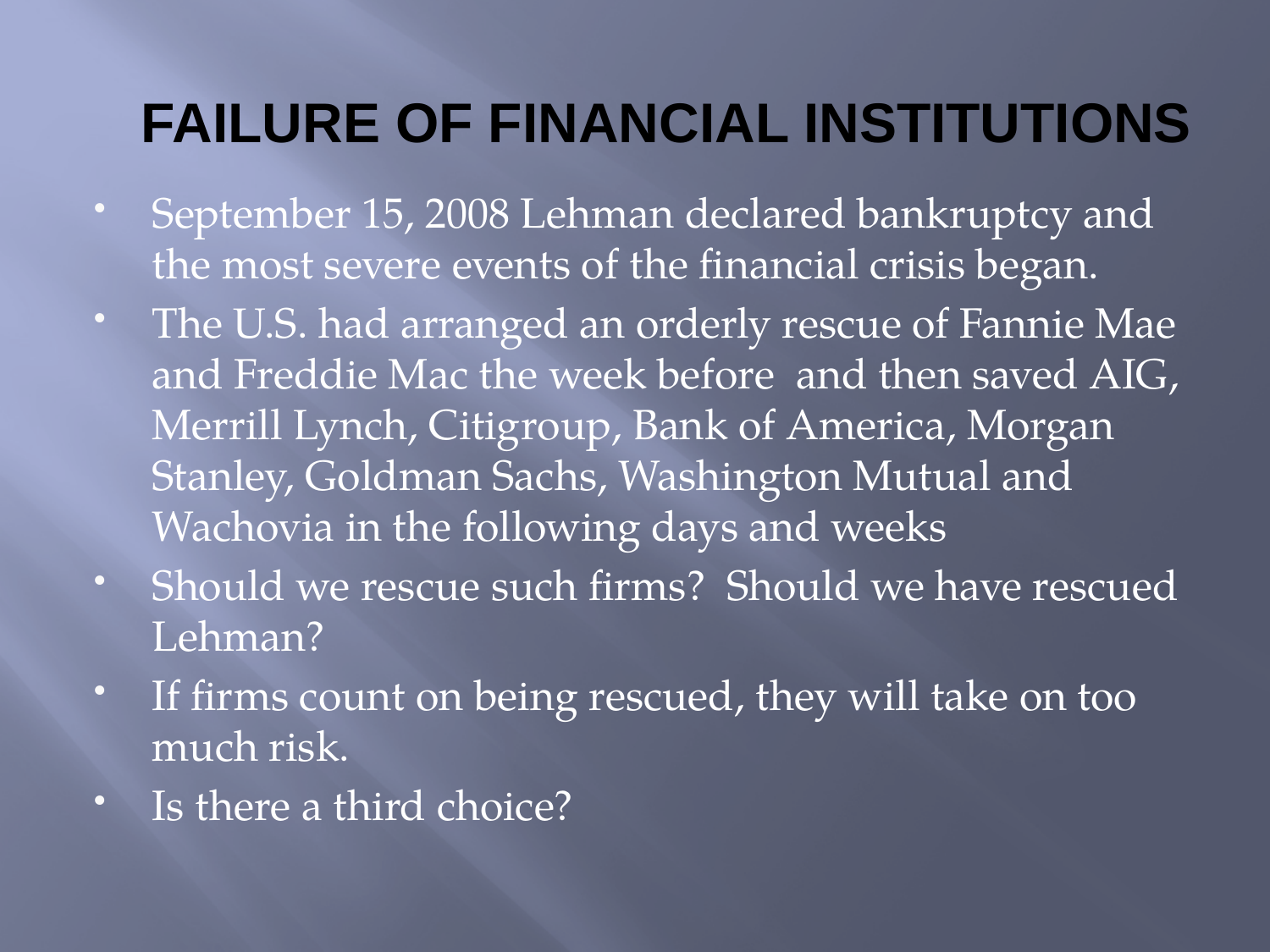

# FAILURE OF FINANCIAL INSTITUTIONS
September 15, 2008 Lehman declared bankruptcy and the most severe events of the financial crisis began.
The U.S. had arranged an orderly rescue of Fannie Mae and Freddie Mac the week before  and then saved AIG, Merrill Lynch, Citigroup, Bank of America, Morgan Stanley, Goldman Sachs, Washington Mutual and Wachovia in the following days and weeks
Should we rescue such firms?  Should we have rescued Lehman?
If firms count on being rescued, they will take on too much risk.
Is there a third choice?